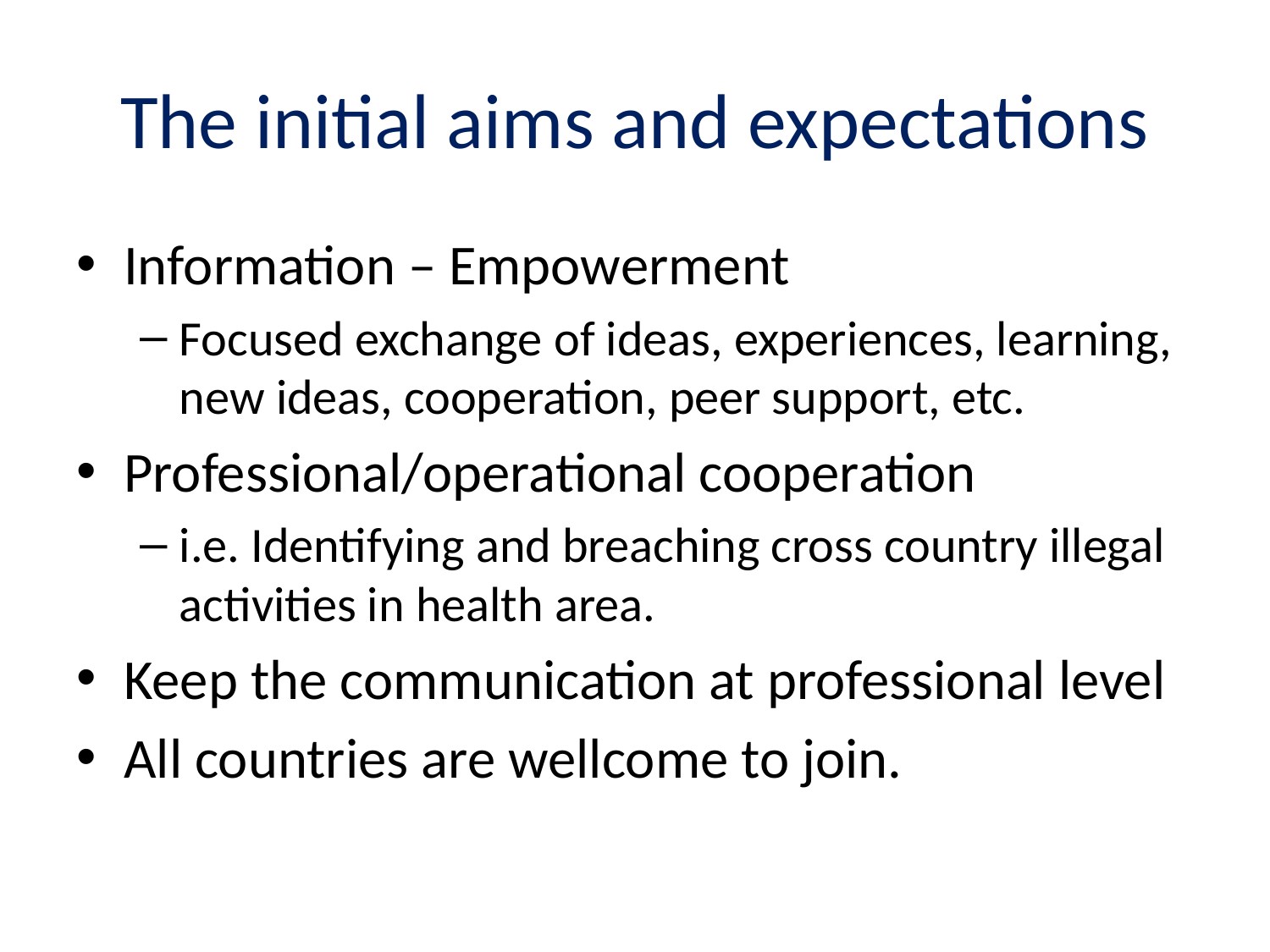

# The initial aims and expectations
Information – Empowerment
Focused exchange of ideas, experiences, learning, new ideas, cooperation, peer support, etc.
Professional/operational cooperation
i.e. Identifying and breaching cross country illegal activities in health area.
Keep the communication at professional level
All countries are wellcome to join.